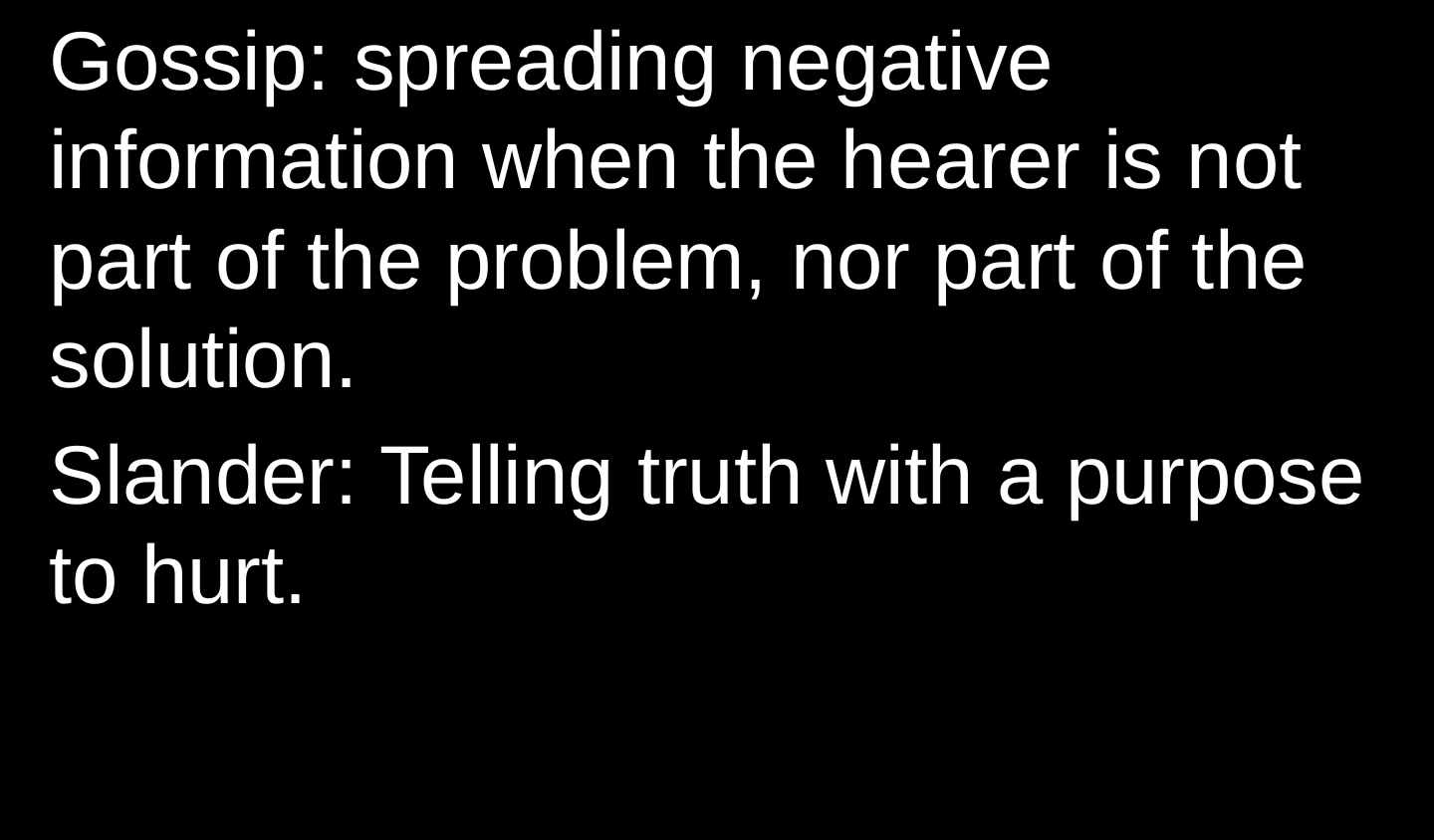

Gossip: spreading negative information when the hearer is not part of the problem, nor part of the solution.
Slander: Telling truth with a purpose to hurt.